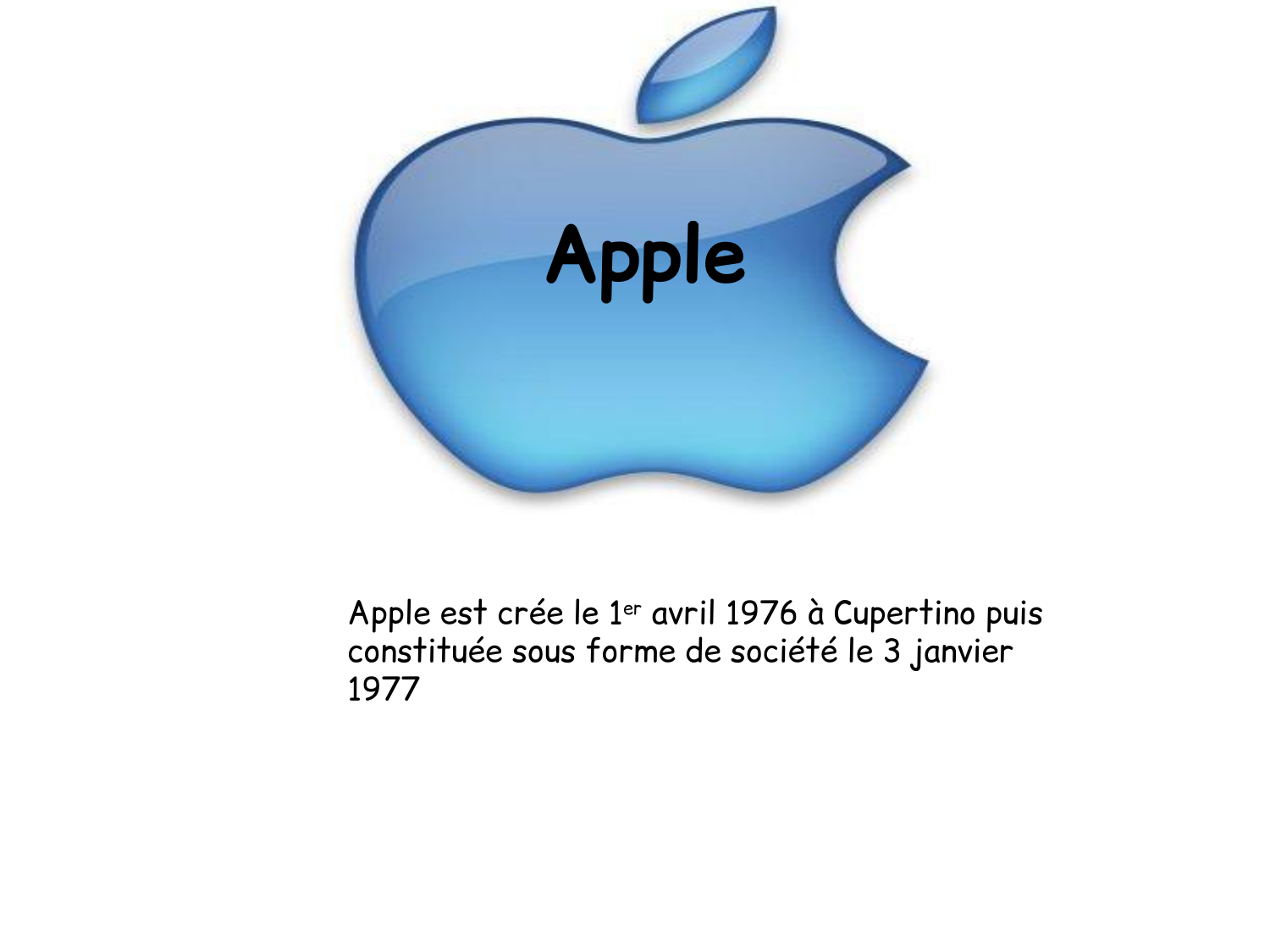

# Apple
Apple est crée le 1er avril 1976 à Cupertino puis constituée sous forme de société le 3 janvier 1977